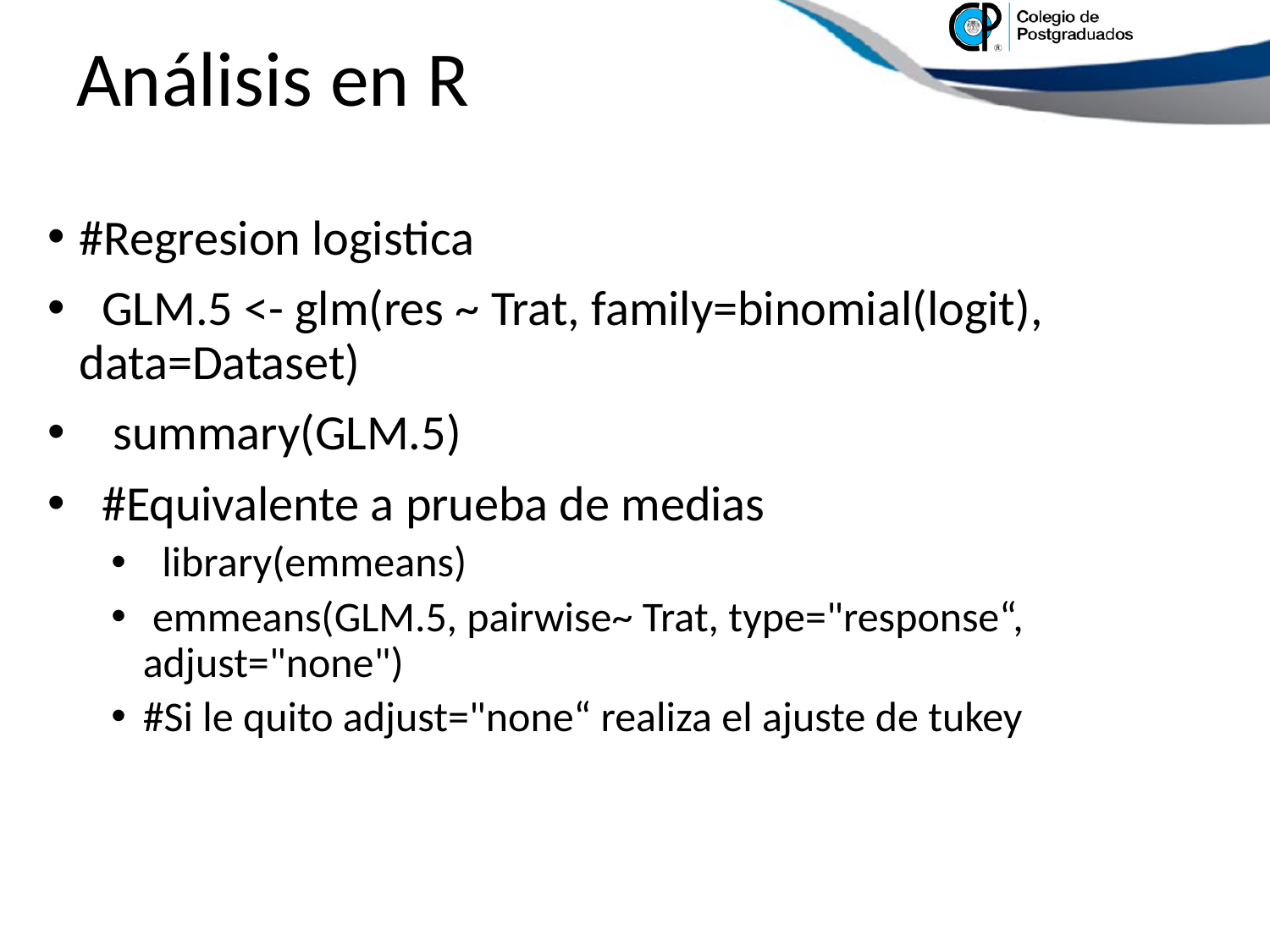

# Análisis en R
#Regresion logistica
  GLM.5 <- glm(res ~ Trat, family=binomial(logit),  	data=Dataset)
   summary(GLM.5)
  #Equivalente a prueba de medias
  library(emmeans)
 emmeans(GLM.5, pairwise~ Trat, type="response“,  adjust="none")
#Si le quito adjust="none“ realiza el ajuste de tukey